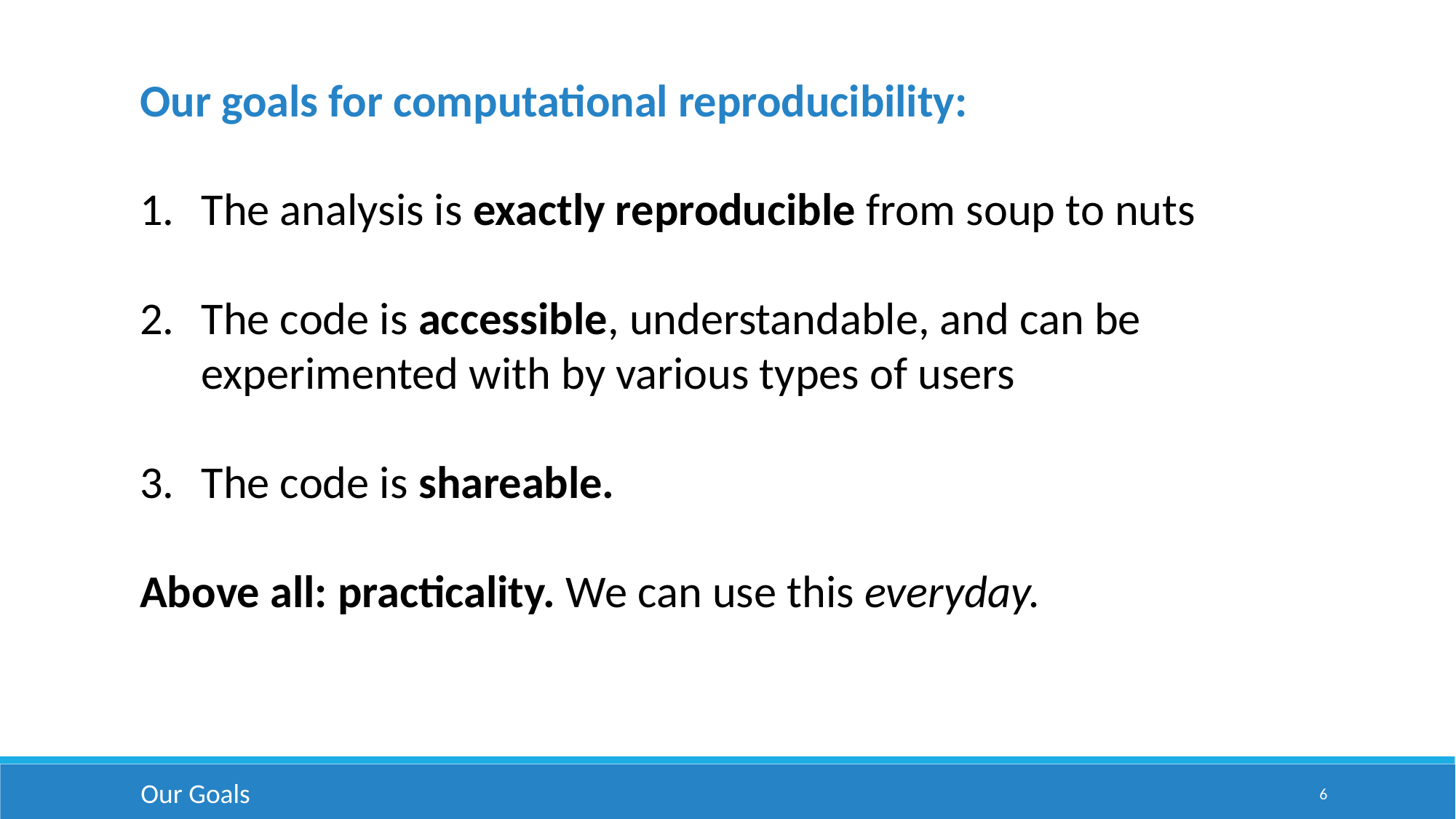

Our goals for computational reproducibility:

The analysis is exactly reproducible from soup to nuts

The code is accessible, understandable, and can be experimented with by various types of users

The code is shareable.

Above all: practicality. We can use this everyday.

Our Goals
6